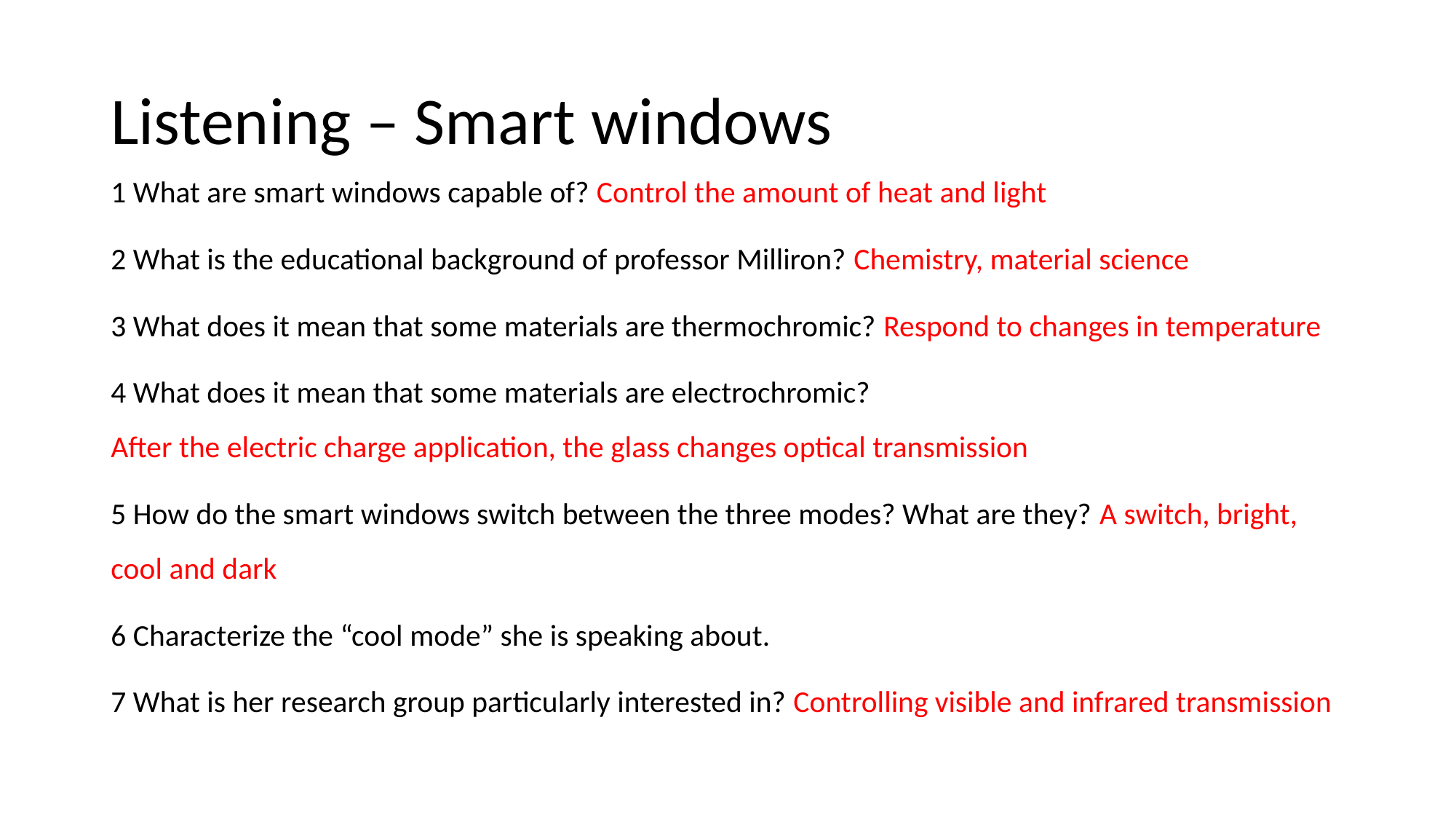

# Listening – Smart windows
1 What are smart windows capable of? Control the amount of heat and light
2 What is the educational background of professor Milliron? Chemistry, material science
3 What does it mean that some materials are thermochromic? Respond to changes in temperature
4 What does it mean that some materials are electrochromic?                                                             After the electric charge application, the glass changes optical transmission
5 How do the smart windows switch between the three modes? What are they? A switch, bright, cool and dark
6 Characterize the “cool mode” she is speaking about.
7 What is her research group particularly interested in? Controlling visible and infrared transmission